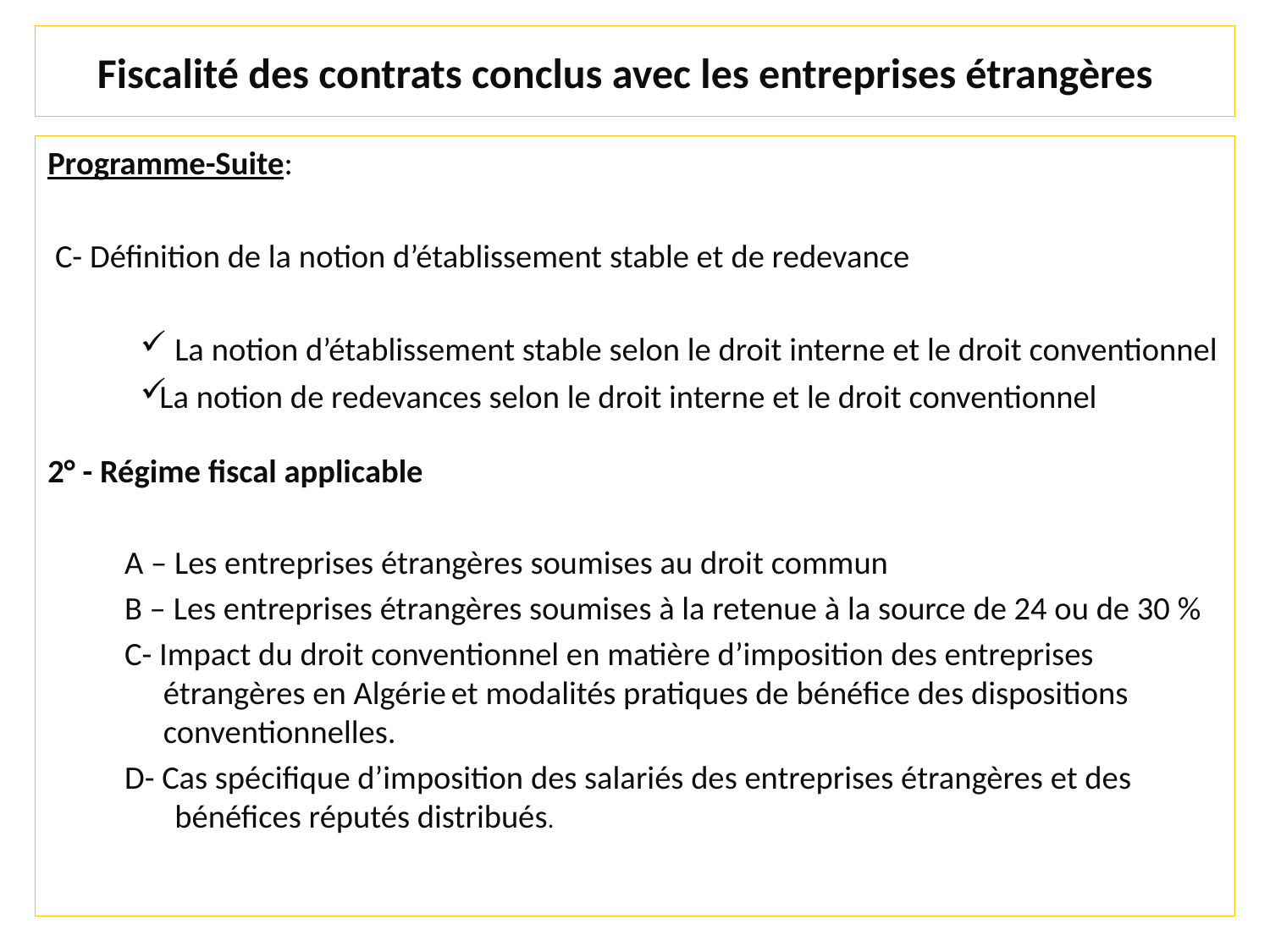

# Fiscalité des contrats conclus avec les entreprises étrangères
Programme-Suite:

 C- Définition de la notion d’établissement stable et de redevance

La notion d’établissement stable selon le droit interne et le droit conventionnel
 La notion de redevances selon le droit interne et le droit conventionnel

2° - Régime fiscal applicable

 A – Les entreprises étrangères soumises au droit commun
 B – Les entreprises étrangères soumises à la retenue à la source de 24 ou de 30 %
 C- Impact du droit conventionnel en matière d’imposition des entreprises étrangères en Algérie et modalités pratiques de bénéfice des dispositions conventionnelles.
 D- Cas spécifique d’imposition des salariés des entreprises étrangères et des bénéfices réputés distribués.